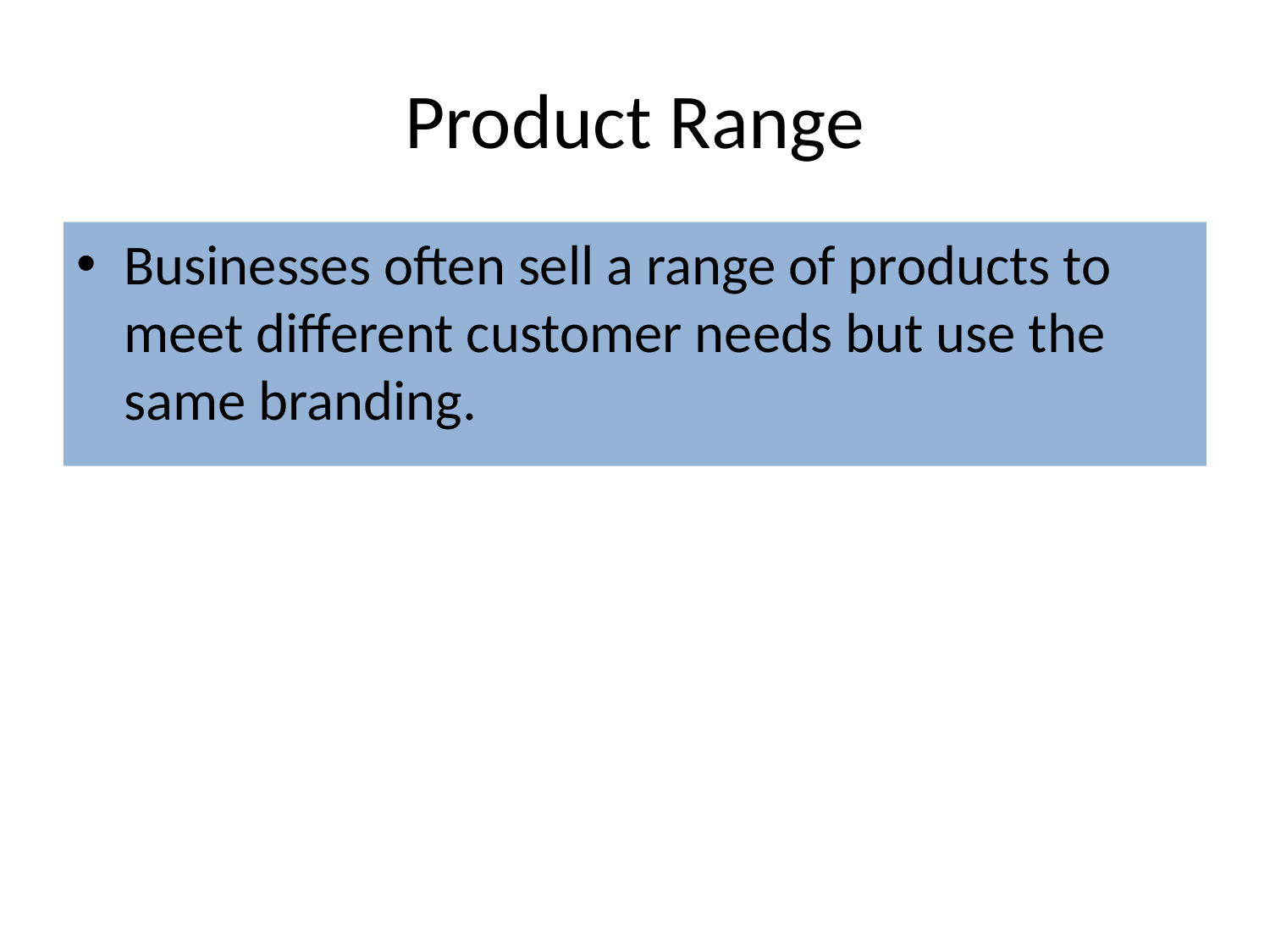

# Product Range
Businesses often sell a range of products to meet different customer needs but use the same branding.